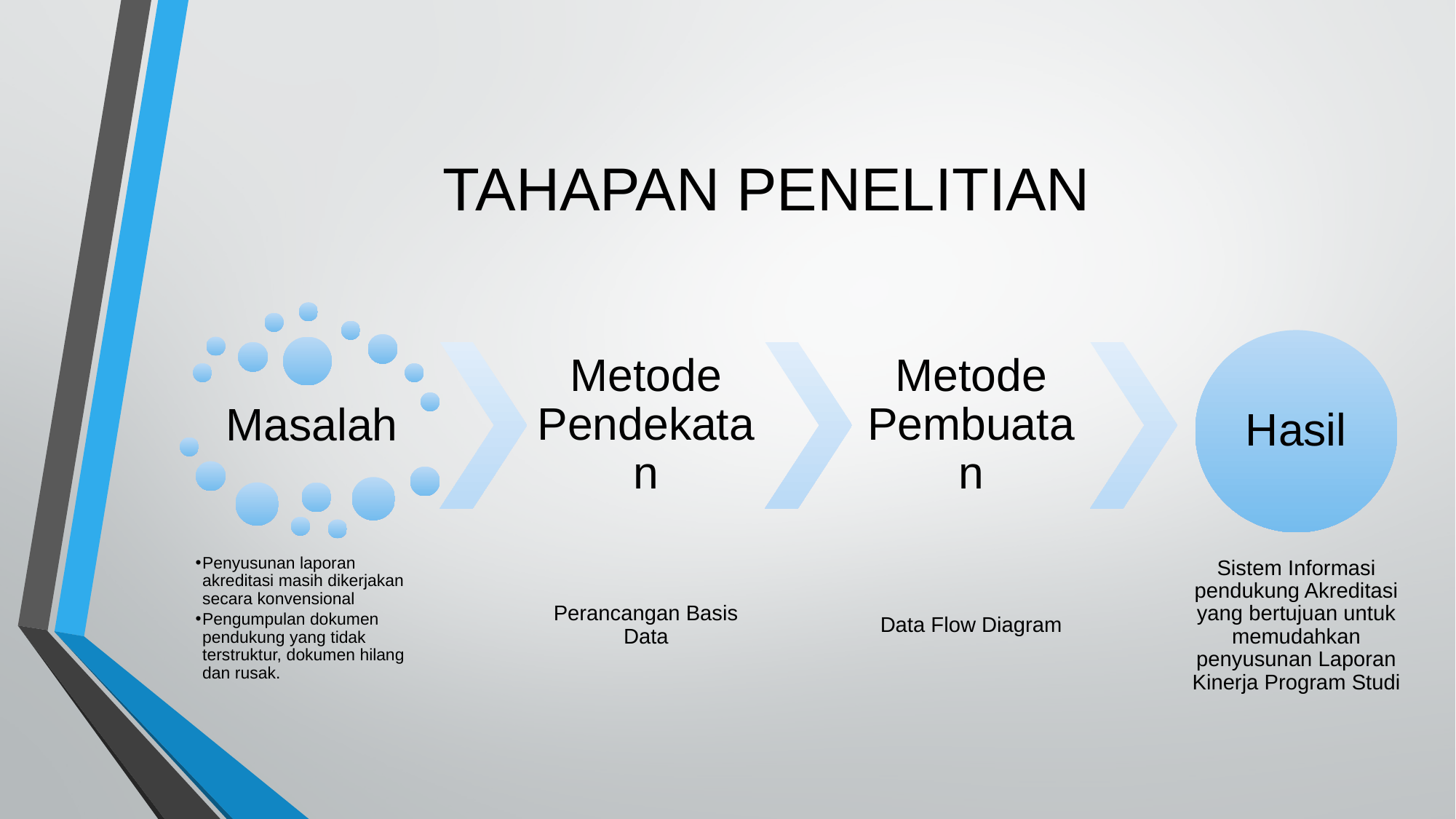

# TAHAPAN PENELITIAN

Metode Pendekatan

Metode Pembuatan
Hasil

Masalah

Penyusunan laporan akreditasi masih dikerjakan secara konvensional
Pengumpulan dokumen pendukung yang tidak terstruktur, dokumen hilang dan rusak.

Perancangan Basis Data

Data Flow Diagram

Sistem Informasi pendukung Akreditasi yang bertujuan untuk memudahkan penyusunan Laporan Kinerja Program Studi